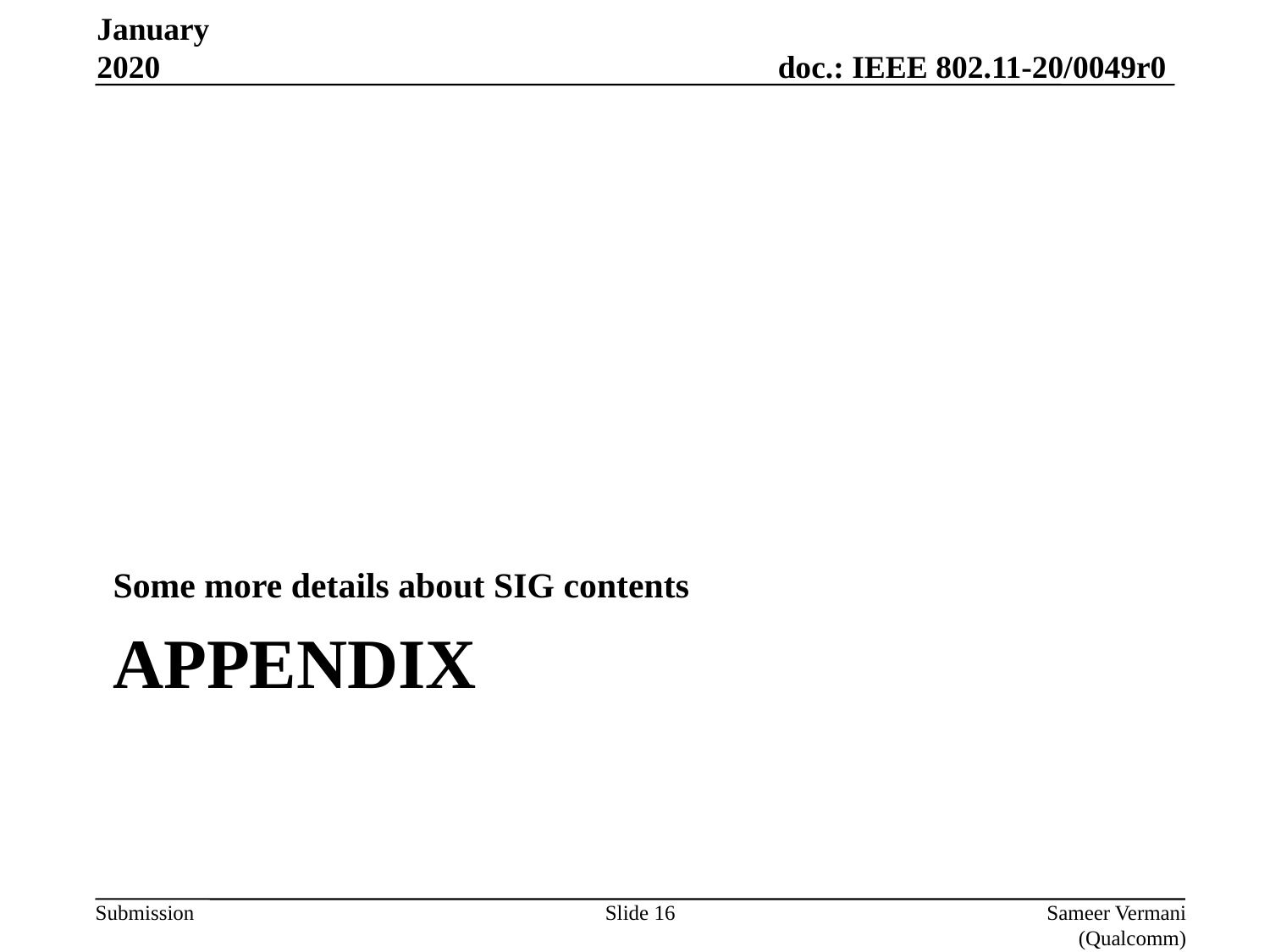

January 2020
Some more details about SIG contents
# Appendix
Slide 16
Sameer Vermani (Qualcomm)